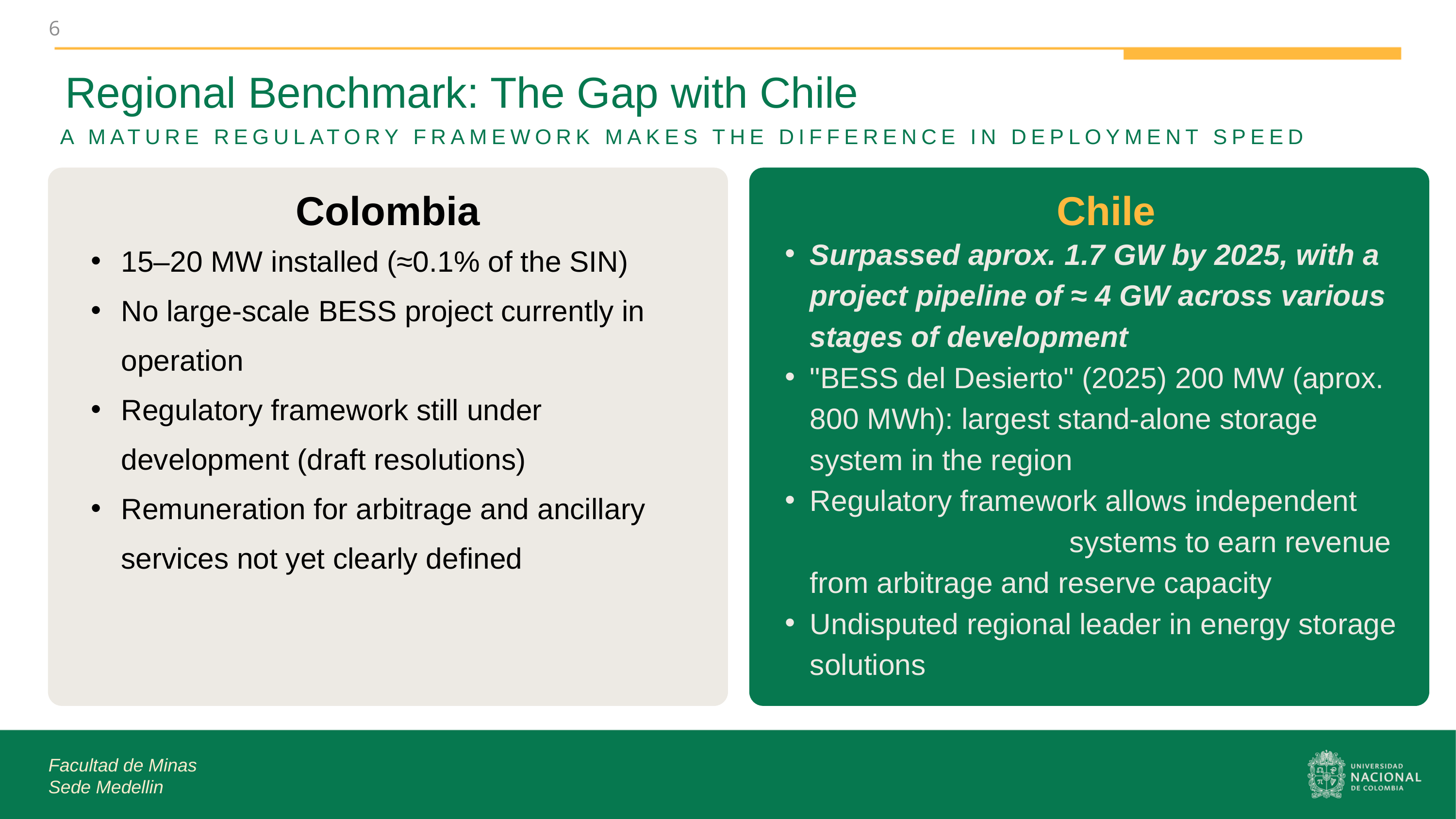

6

Regional Benchmark: The Gap with Chile

A MATURE REGULATORY FRAMEWORK MAKES THE DIFFERENCE IN DEPLOYMENT SPEED

Colombia
Chile
15–20 MW installed (≈0.1% of the SIN)
No large-scale BESS project currently in operation
Regulatory framework still under development (draft resolutions)
Remuneration for arbitrage and ancillary services not yet clearly defined

Surpassed aprox. 1.7 GW by 2025, with a project pipeline of ≈ 4 GW across various stages of development
"BESS del Desierto" (2025) 200 MW (aprox.  800 MWh): largest stand-alone storage system in the region
Regulatory framework allows independent                                        systems to earn revenue from arbitrage and reserve capacity
Undisputed regional leader in energy storage solutions

Facultad de Minas
Sede Medellin